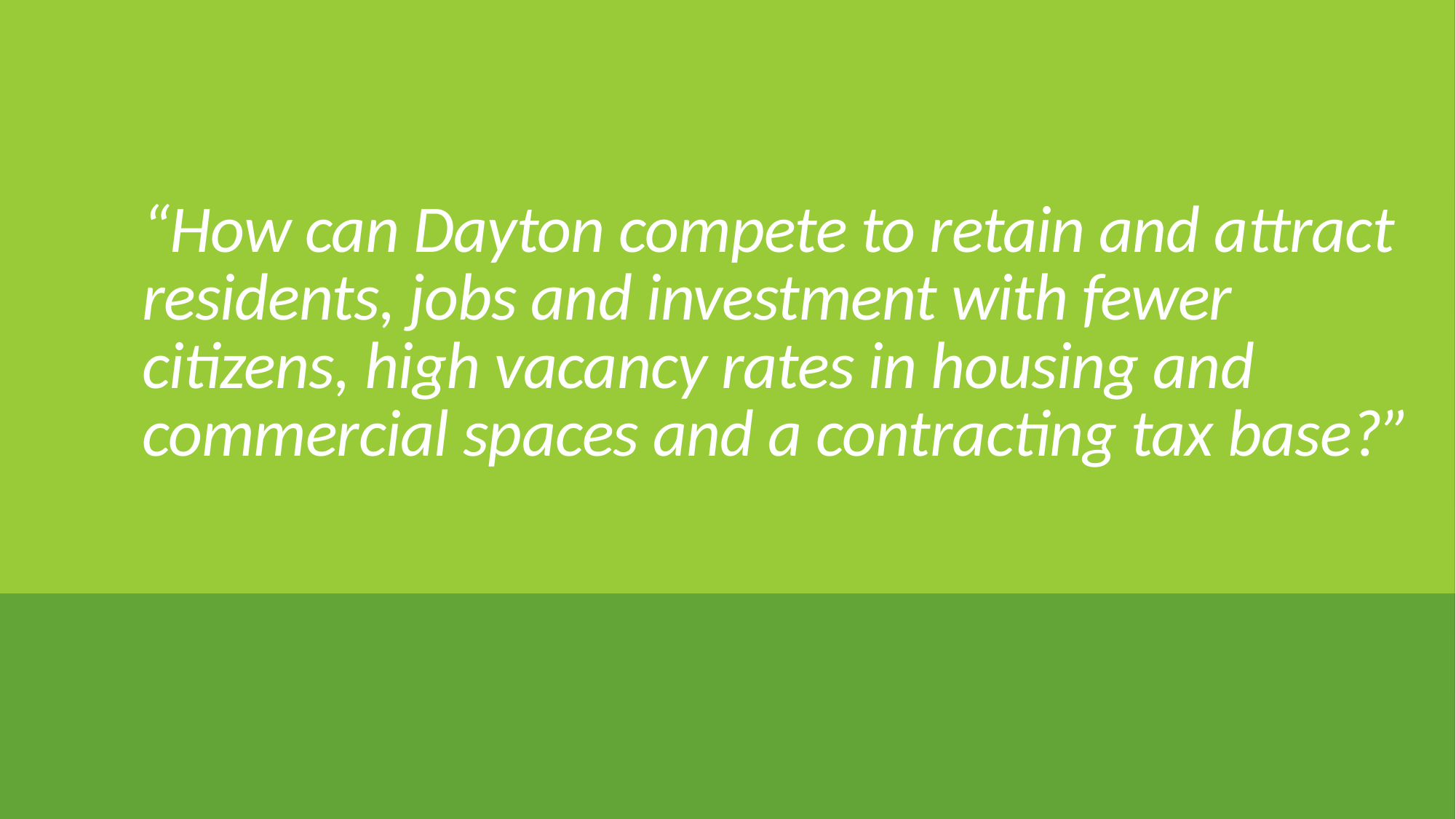

# “How can Dayton compete to retain and attract residents, jobs and investment with fewer citizens, high vacancy rates in housing and commercial spaces and a contracting tax base?”